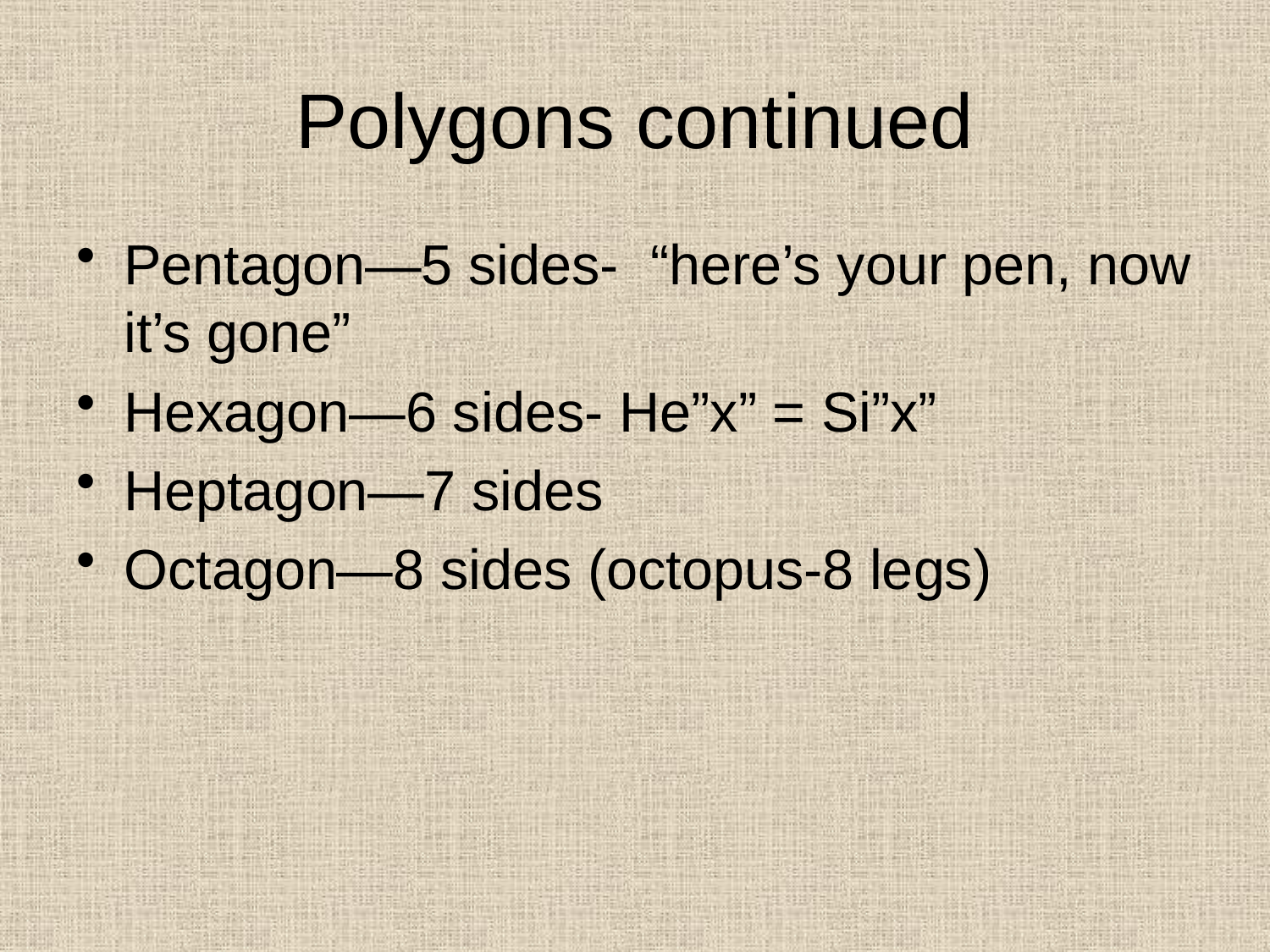

# Polygons continued
Pentagon—5 sides-  “here’s your pen, now it’s gone”
Hexagon—6 sides- He”x” = Si”x”
Heptagon—7 sides
Octagon—8 sides (octopus-8 legs)